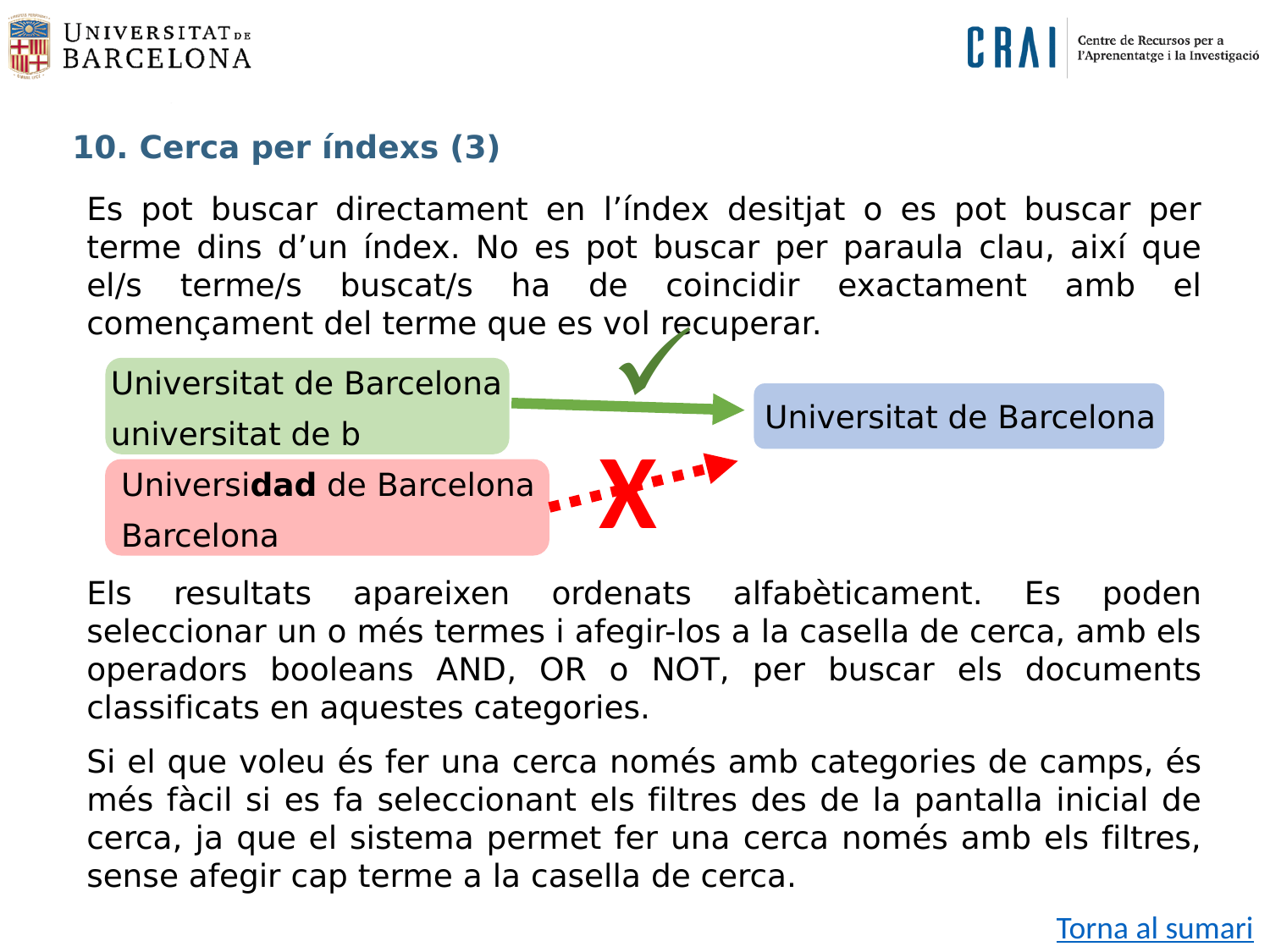

10. Cerca per índexs (3)
Es pot buscar directament en l’índex desitjat o es pot buscar per terme dins d’un índex. No es pot buscar per paraula clau, així que el/s terme/s buscat/s ha de coincidir exactament amb el començament del terme que es vol recuperar.

Els resultats apareixen ordenats alfabèticament. Es poden seleccionar un o més termes i afegir-los a la casella de cerca, amb els operadors booleans AND, OR o NOT, per buscar els documents classificats en aquestes categories.
Si el que voleu és fer una cerca només amb categories de camps, és més fàcil si es fa seleccionant els filtres des de la pantalla inicial de cerca, ja que el sistema permet fer una cerca només amb els filtres, sense afegir cap terme a la casella de cerca.

Universitat de Barcelona

universitat de b

Universitat de Barcelona
X
Universidad de Barcelona

Barcelona

Torna al sumari